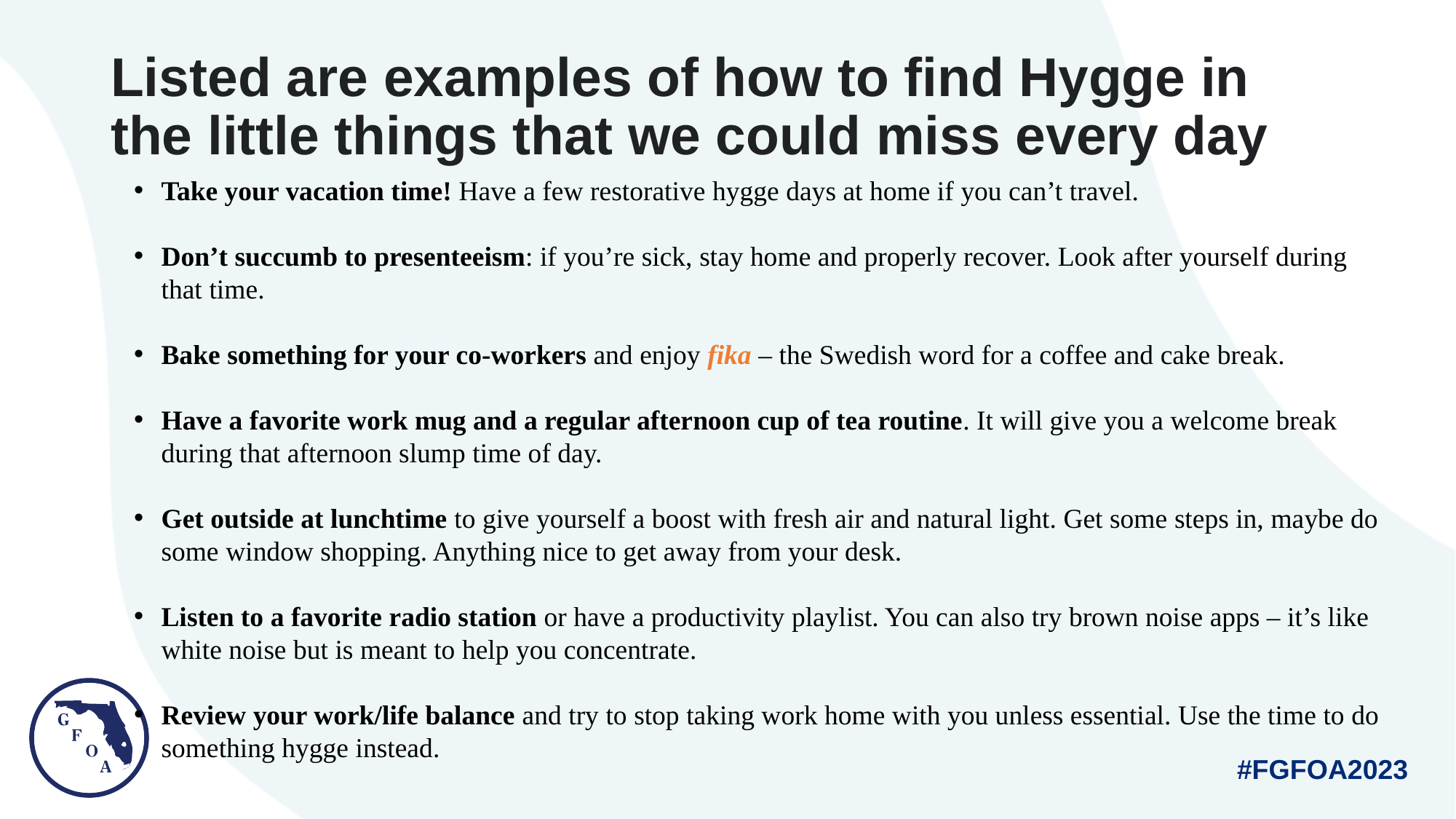

# Listed are examples of how to find Hygge in the little things that we could miss every day
Take your vacation time! Have a few restorative hygge days at home if you can’t travel.
Don’t succumb to presenteeism: if you’re sick, stay home and properly recover. Look after yourself during that time.
Bake something for your co-workers and enjoy fika – the Swedish word for a coffee and cake break.
Have a favorite work mug and a regular afternoon cup of tea routine. It will give you a welcome break during that afternoon slump time of day.
Get outside at lunchtime to give yourself a boost with fresh air and natural light. Get some steps in, maybe do some window shopping. Anything nice to get away from your desk.
Listen to a favorite radio station or have a productivity playlist. You can also try brown noise apps – it’s like white noise but is meant to help you concentrate.
Review your work/life balance and try to stop taking work home with you unless essential. Use the time to do something hygge instead.